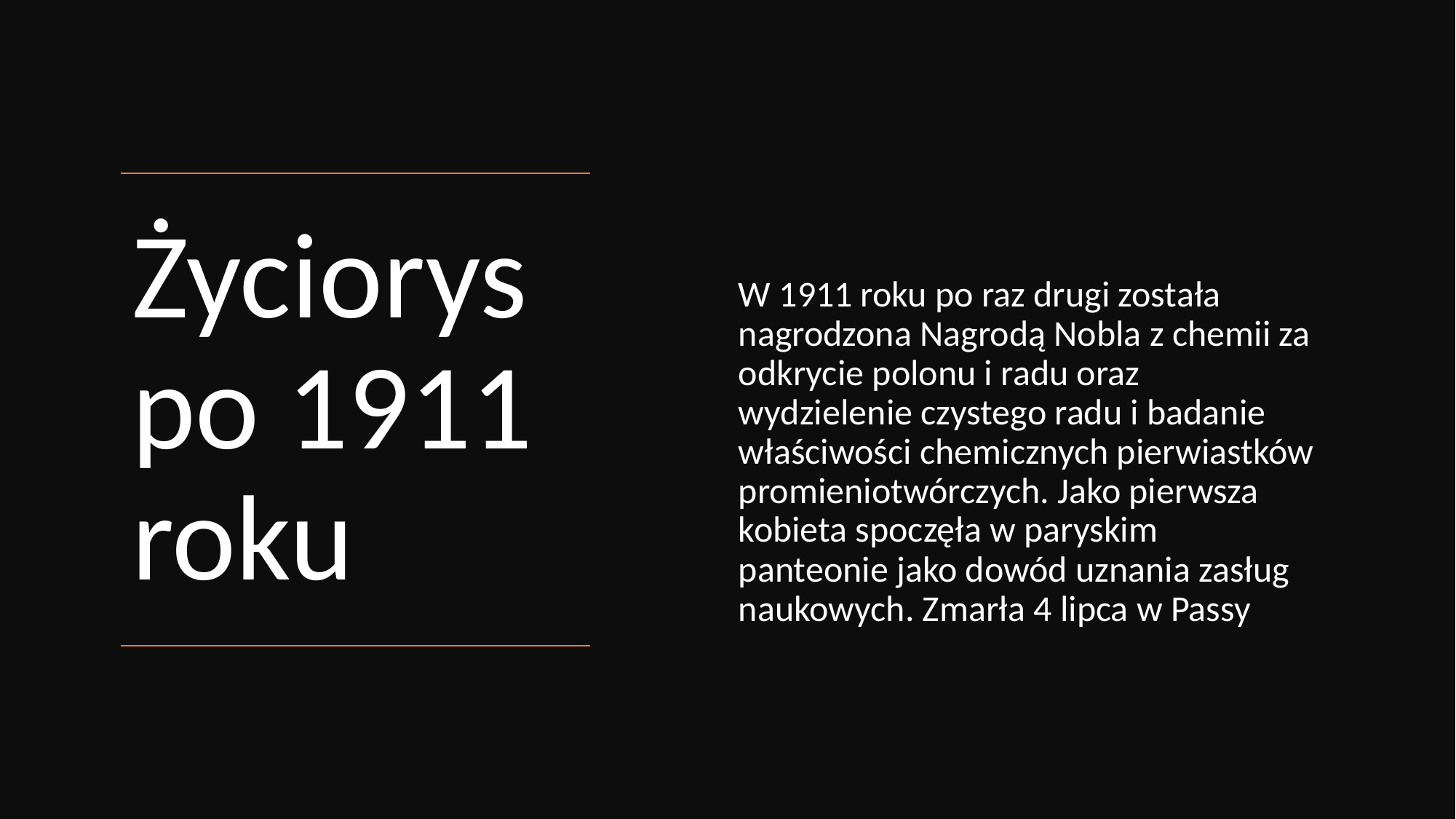

W 1911 roku po raz drugi została nagrodzona Nagrodą Nobla z chemii za odkrycie polonu i radu oraz wydzielenie czystego radu i badanie właściwości chemicznych pierwiastków promieniotwórczych. Jako pierwsza kobieta spoczęła w paryskim panteonie jako dowód uznania zasług naukowych. Zmarła 4 lipca w Passy
# Życiorys po 1911 roku